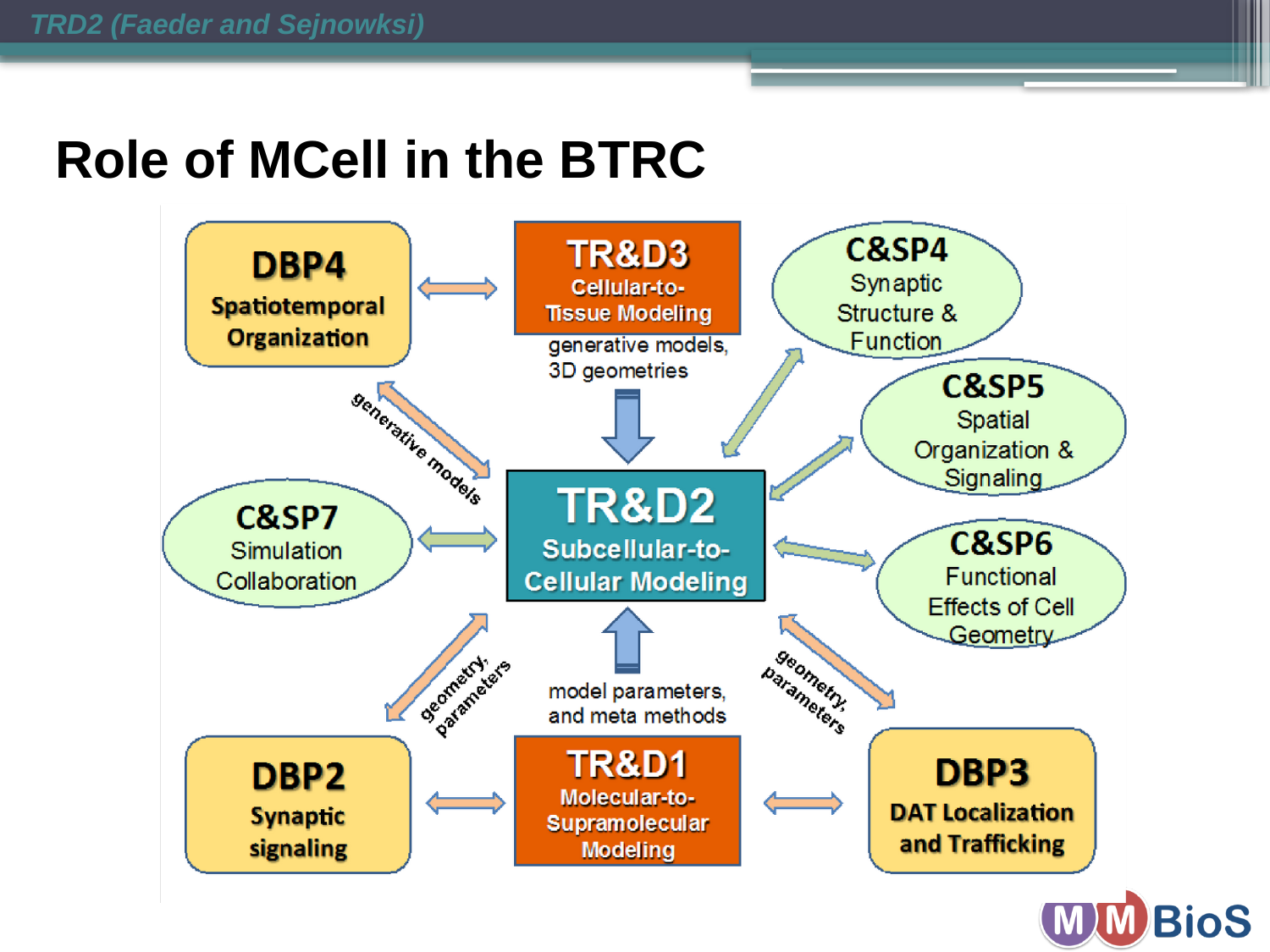

TRD2 (Faeder and Sejnowksi)
# Role of MCell in the BTRC